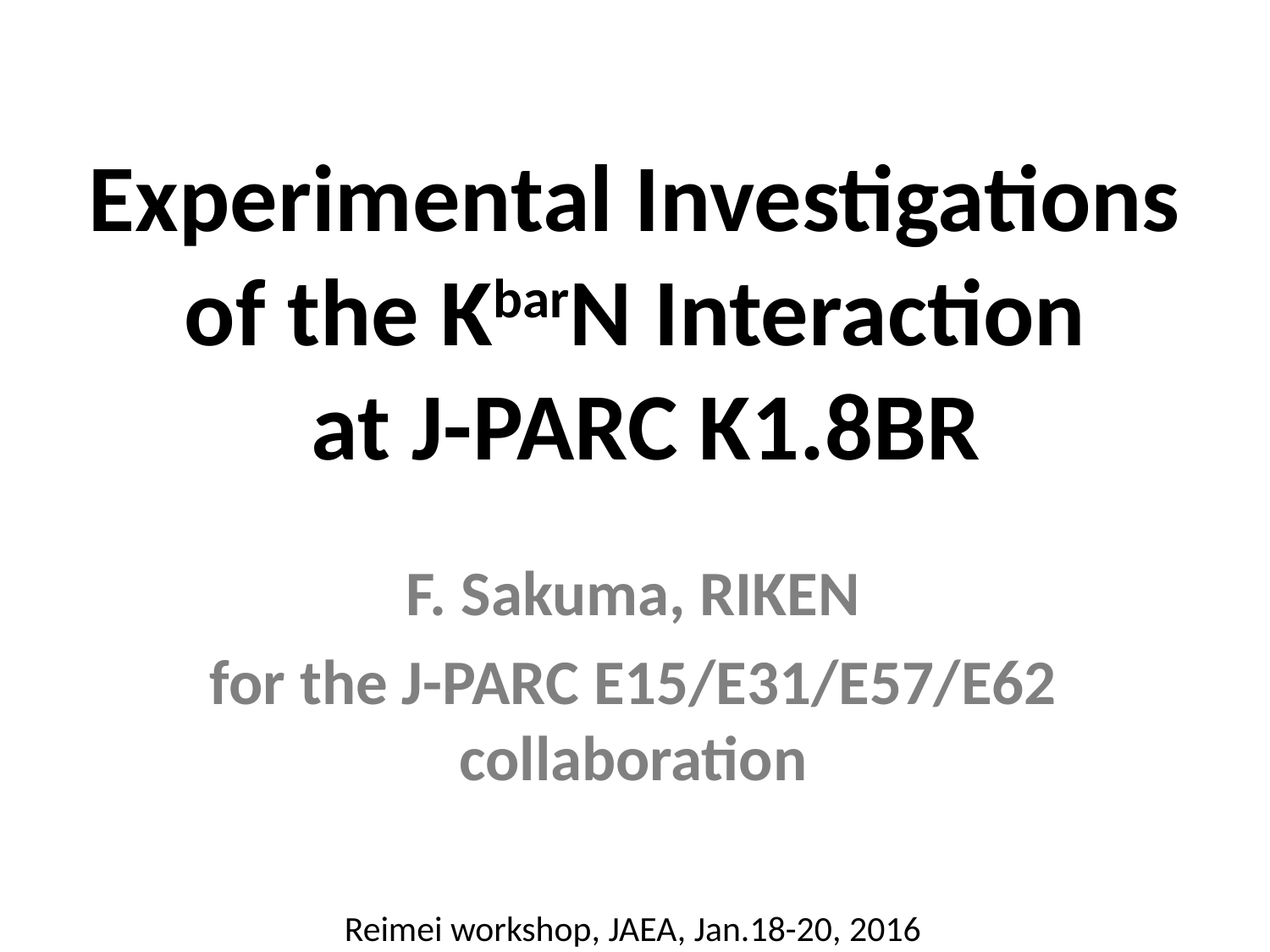

# Experimental Investigations of the KbarN Interaction at J-PARC K1.8BR
F. Sakuma, RIKEN
for the J-PARC E15/E31/E57/E62 collaboration
Reimei workshop, JAEA, Jan.18-20, 2016